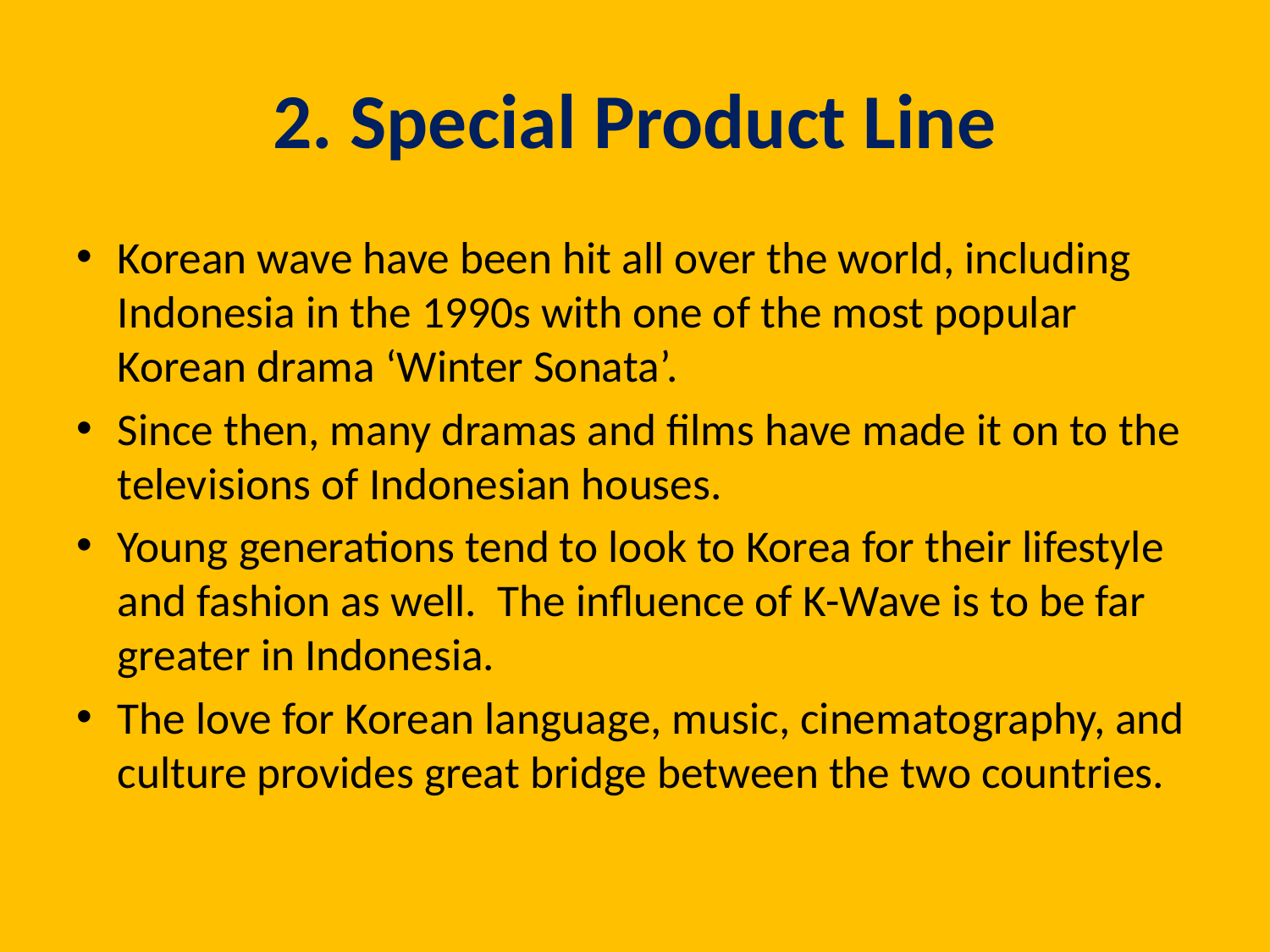

# 2. Special Product Line
Korean wave have been hit all over the world, including  Indonesia in the 1990s with one of the most popular Korean drama ‘Winter Sonata’.
Since then, many dramas and films have made it on to the televisions of Indonesian houses.
Young generations tend to look to Korea for their lifestyle and fashion as well.  The influence of K-Wave is to be far greater in Indonesia.
The love for Korean language, music, cinematography, and culture provides great bridge between the two countries.